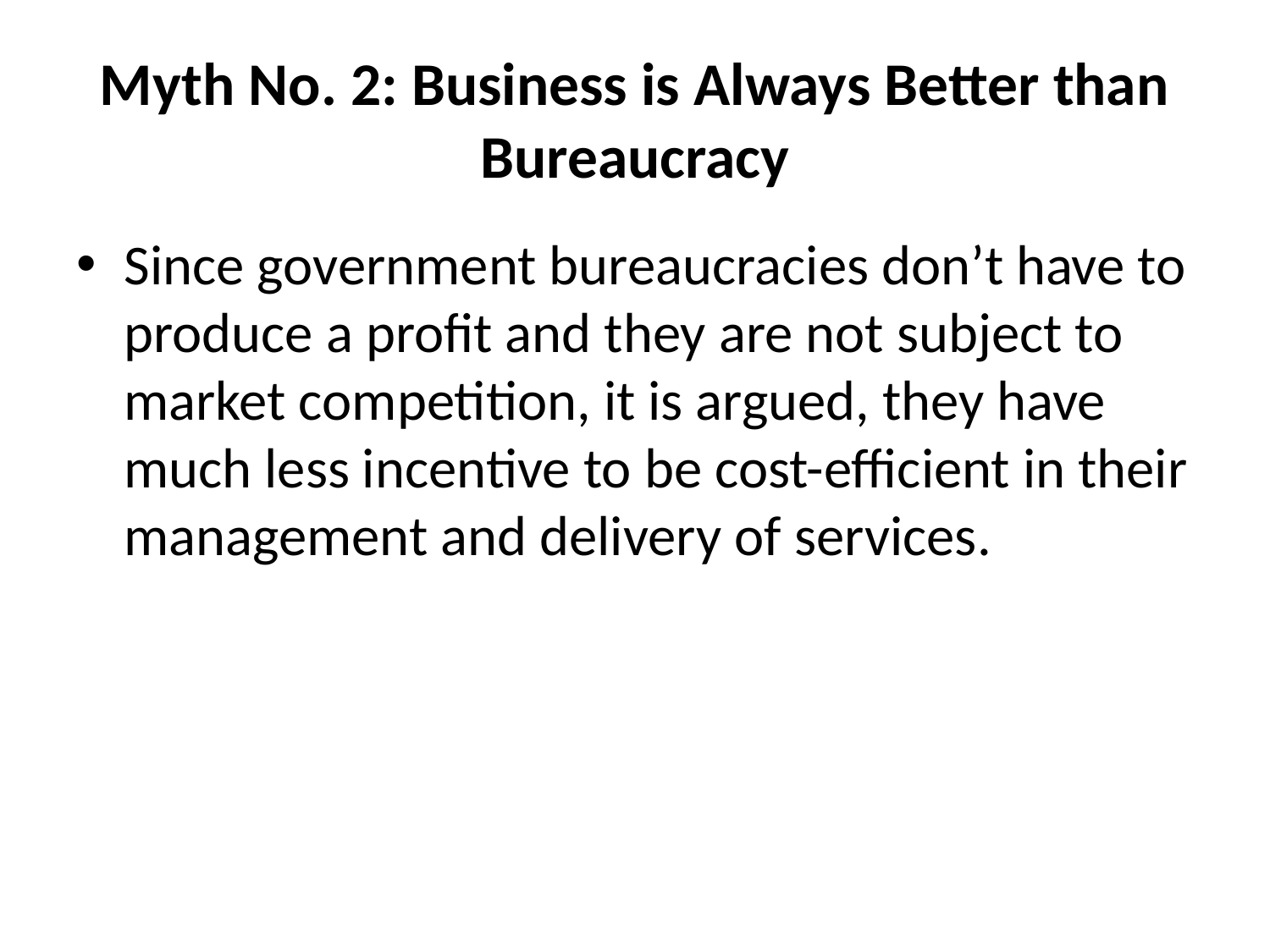

# Myth No. 2: Business is Always Better than Bureaucracy
Since government bureaucracies don’t have to produce a profit and they are not subject to market competition, it is argued, they have much less incentive to be cost-efficient in their management and delivery of services.